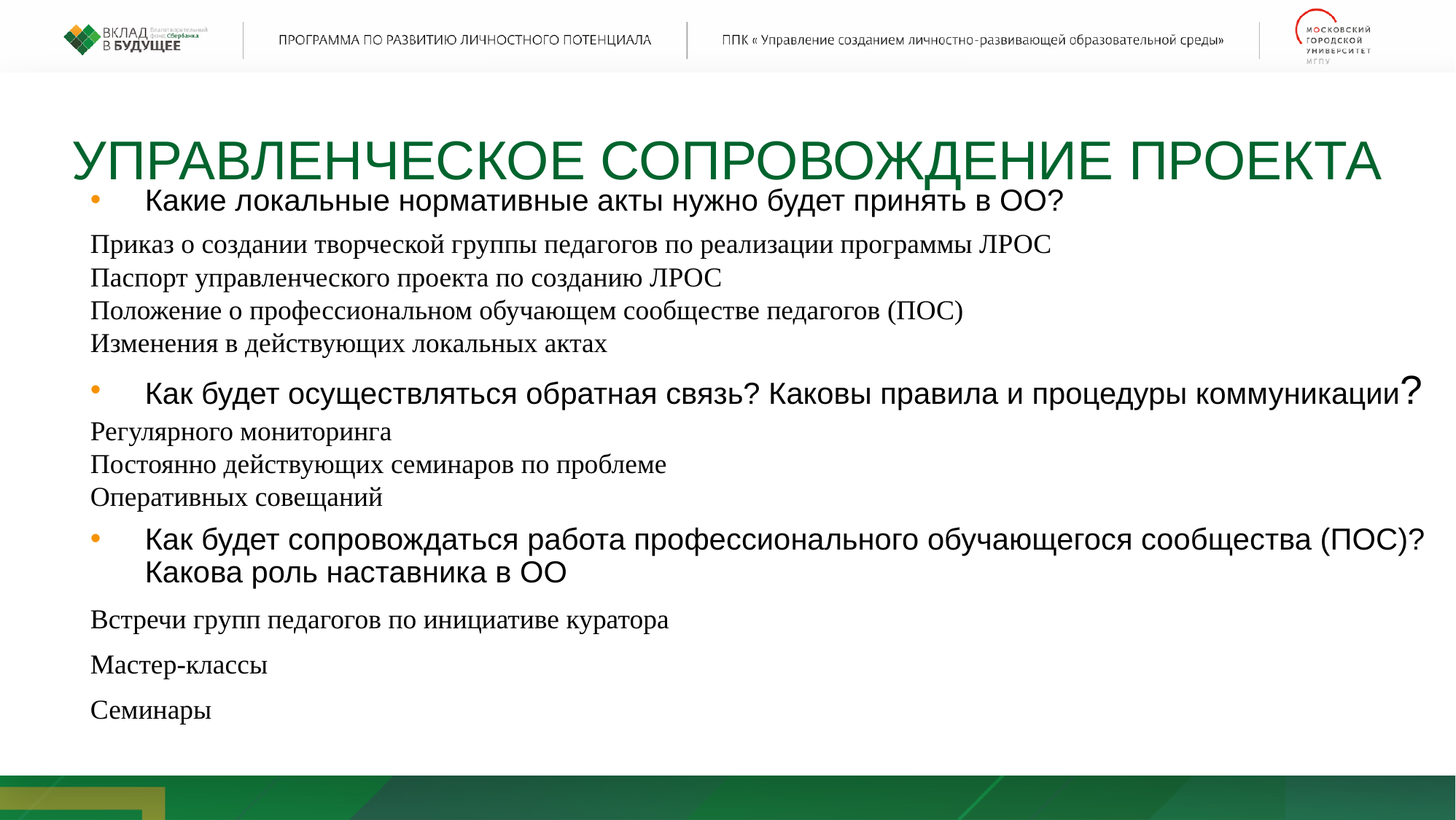

УПРАВЛЕНЧЕСКОЕ СОПРОВОЖДЕНИЕ ПРОЕКТА
Какие локальные нормативные акты нужно будет принять в ОО?
Приказ о создании творческой группы педагогов по реализации программы ЛРОС
Паспорт управленческого проекта по созданию ЛРОС
Положение о профессиональном обучающем сообществе педагогов (ПОС)
Изменения в действующих локальных актах
Как будет осуществляться обратная связь? Каковы правила и процедуры коммуникации?
Регулярного мониторинга
Постоянно действующих семинаров по проблеме
Оперативных совещаний
Как будет сопровождаться работа профессионального обучающегося сообщества (ПОС)? Какова роль наставника в ОО
Встречи групп педагогов по инициативе куратора
Мастер-классы
Семинары